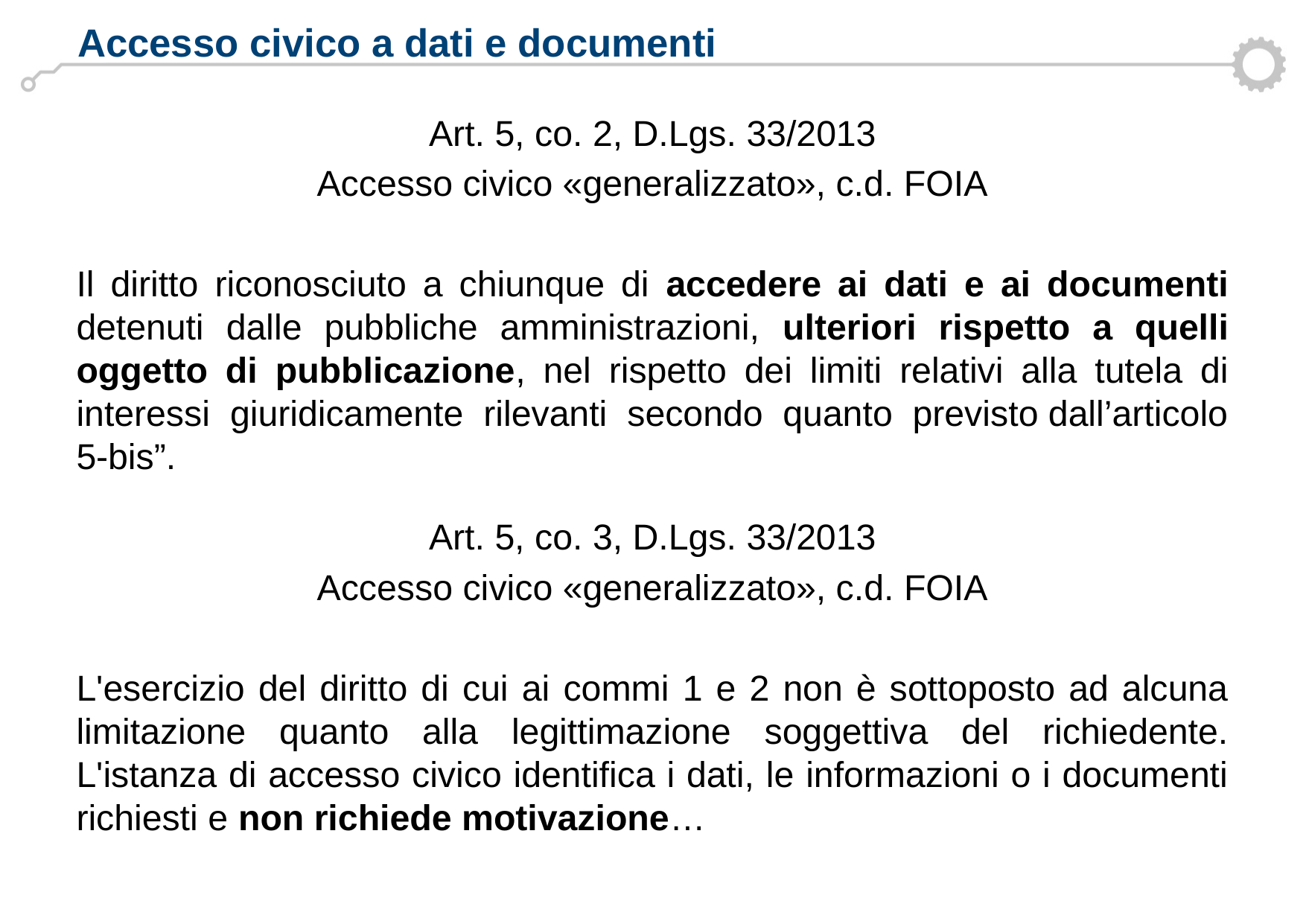

Accesso civico a dati e documenti
Art. 5, co. 2, D.Lgs. 33/2013
Accesso civico «generalizzato», c.d. FOIA

Il diritto riconosciuto a chiunque di accedere ai dati e ai documenti detenuti dalle pubbliche amministrazioni, ulteriori rispetto a quelli oggetto di pubblicazione, nel rispetto dei limiti relativi alla tutela di interessi  giuridicamente  rilevanti  secondo  quanto  previsto dall’articolo 5-bis”.
Art. 5, co. 3, D.Lgs. 33/2013
Accesso civico «generalizzato», c.d. FOIA

L'esercizio del diritto di cui ai commi 1 e 2 non è sottoposto ad alcuna limitazione quanto alla legittimazione soggettiva del richiedente. L'istanza di accesso civico identifica i dati, le informazioni o i documenti richiesti e non richiede motivazione…